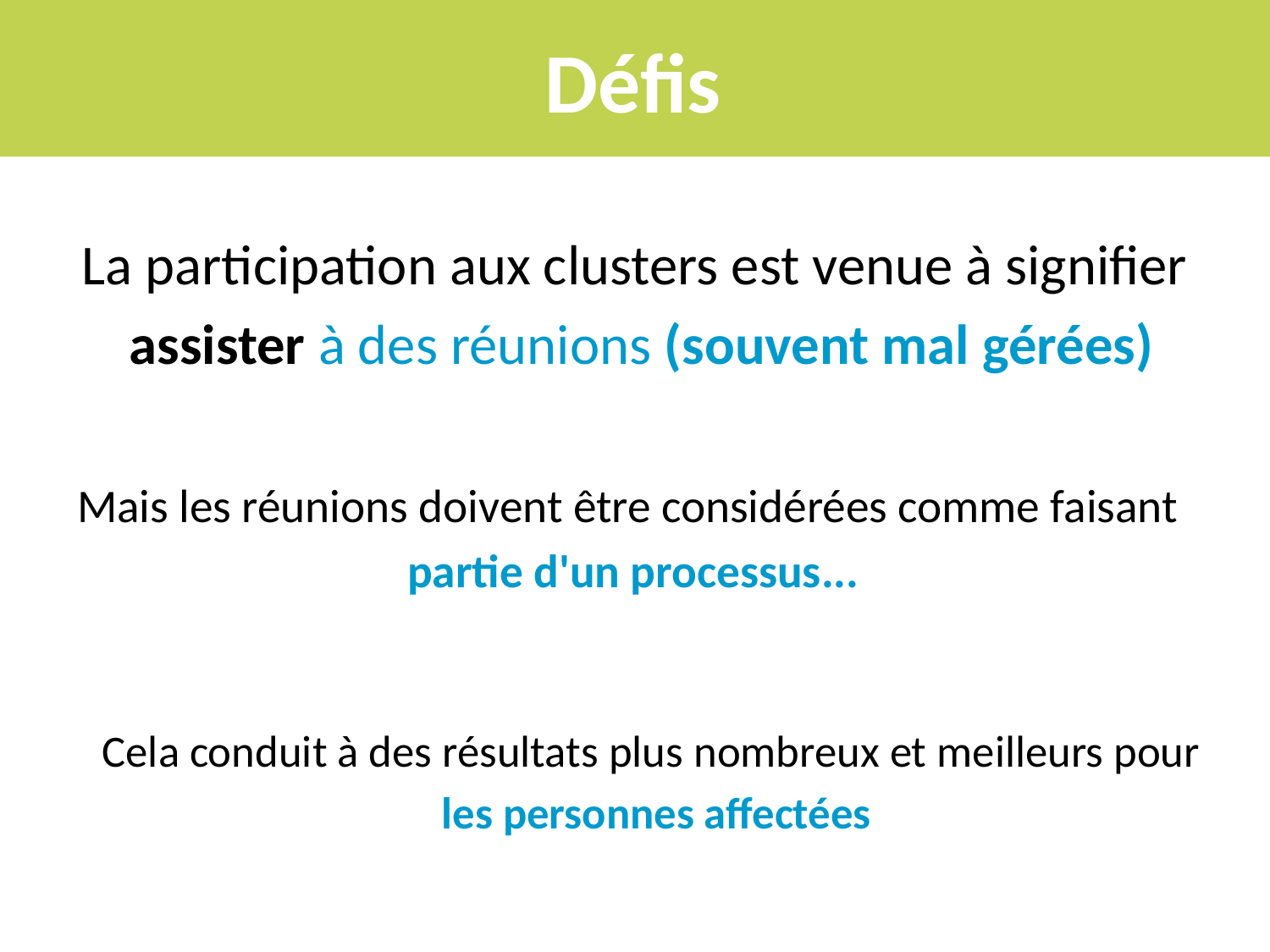

# Défis
La participation aux clusters est venue à signifier
 assister à des réunions (souvent mal gérées)
Mais les réunions doivent être considérées comme faisant
partie d'un processus...
Cela conduit à des résultats plus nombreux et meilleurs pour
les personnes affectées